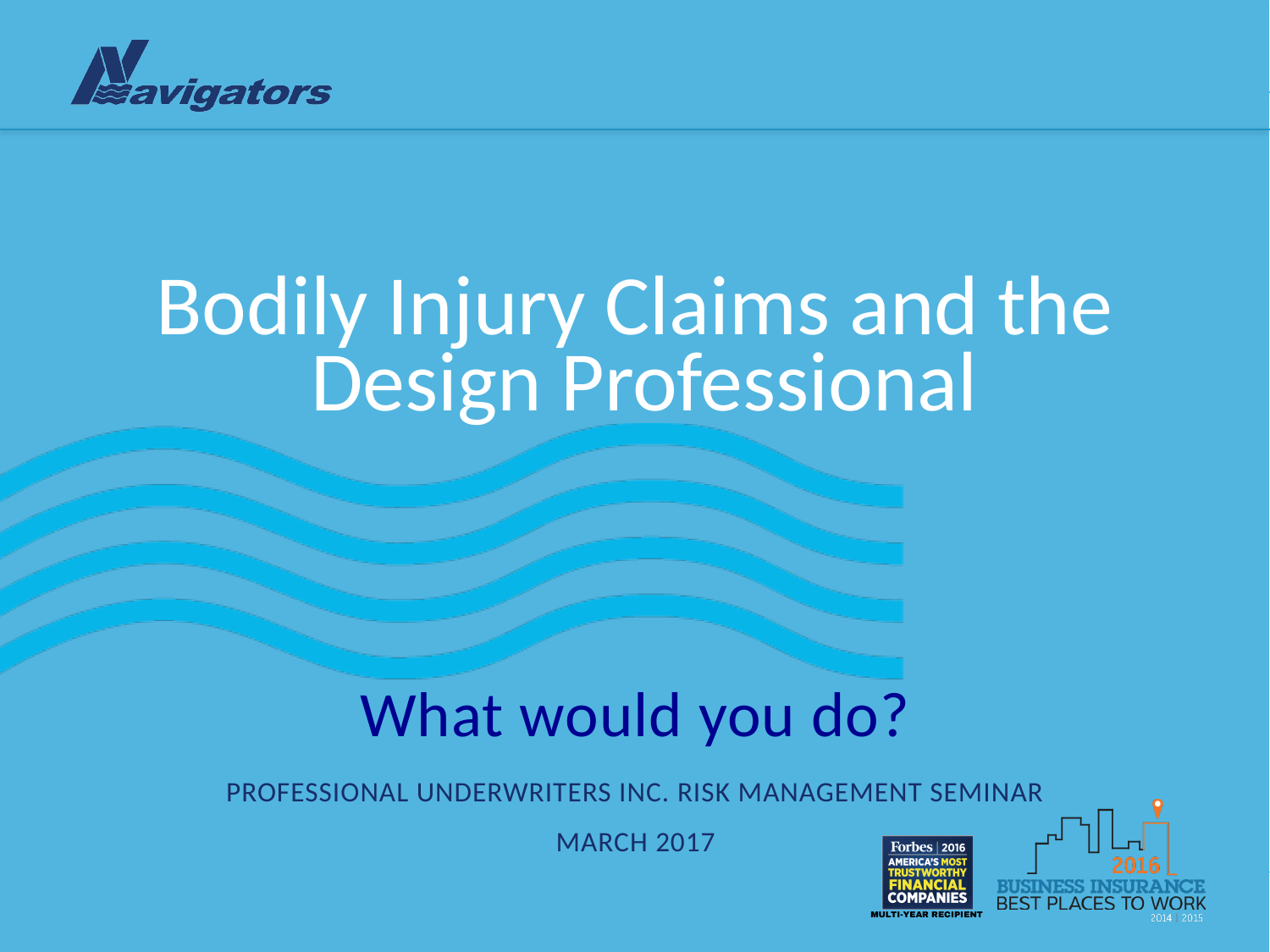

Bodily Injury Claims and the
 Design Professional
# What would you do?

Professional Underwriters Inc. Risk Management Seminar
March 2017